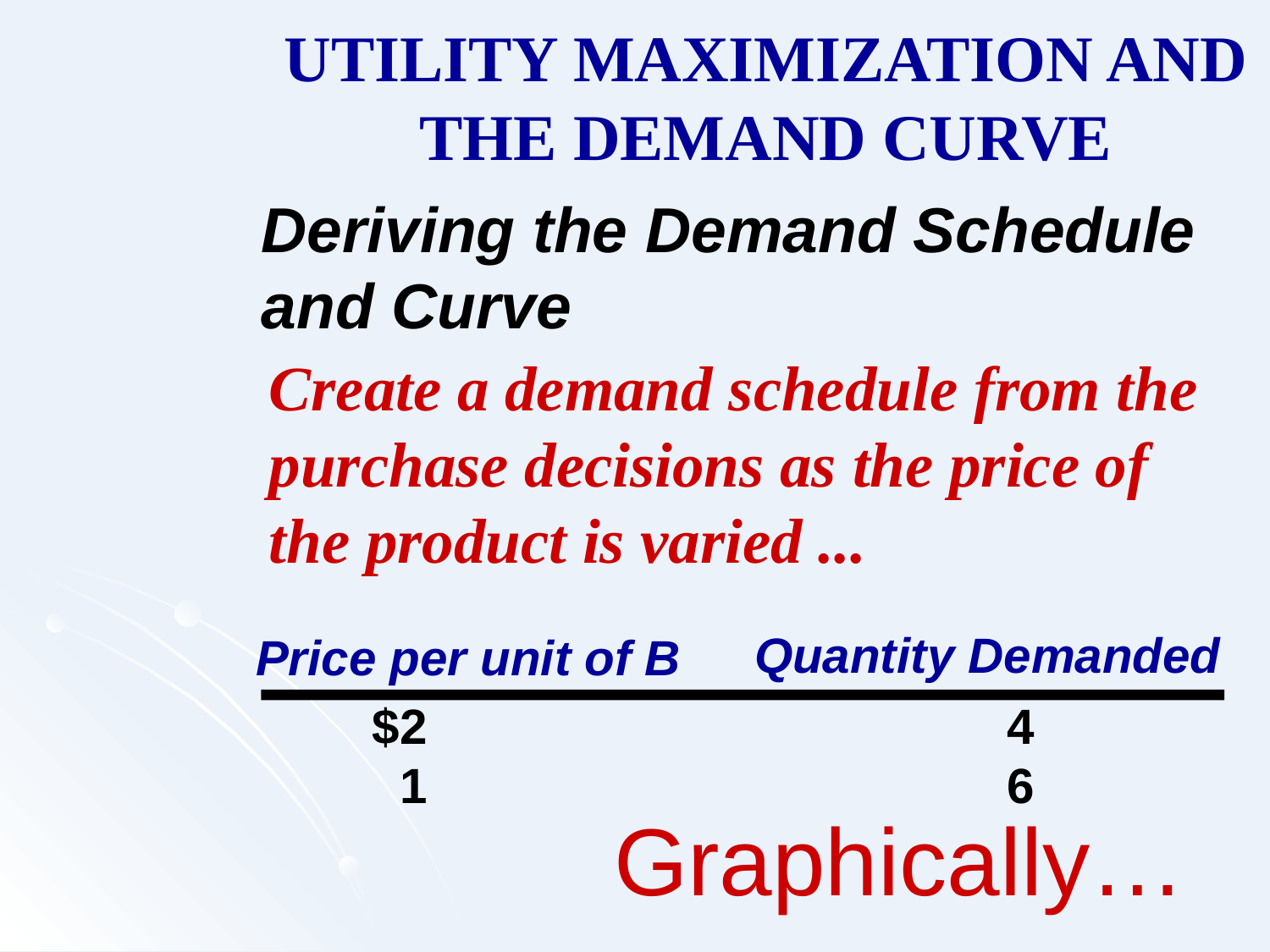

UTILITY MAXIMIZATION AND
THE DEMAND CURVE
Deriving the Demand Schedule and Curve
Create a demand schedule from the
purchase decisions as the price of the product is varied ...
Quantity Demanded
Price per unit of B
$2					4
  1					6

Graphically…